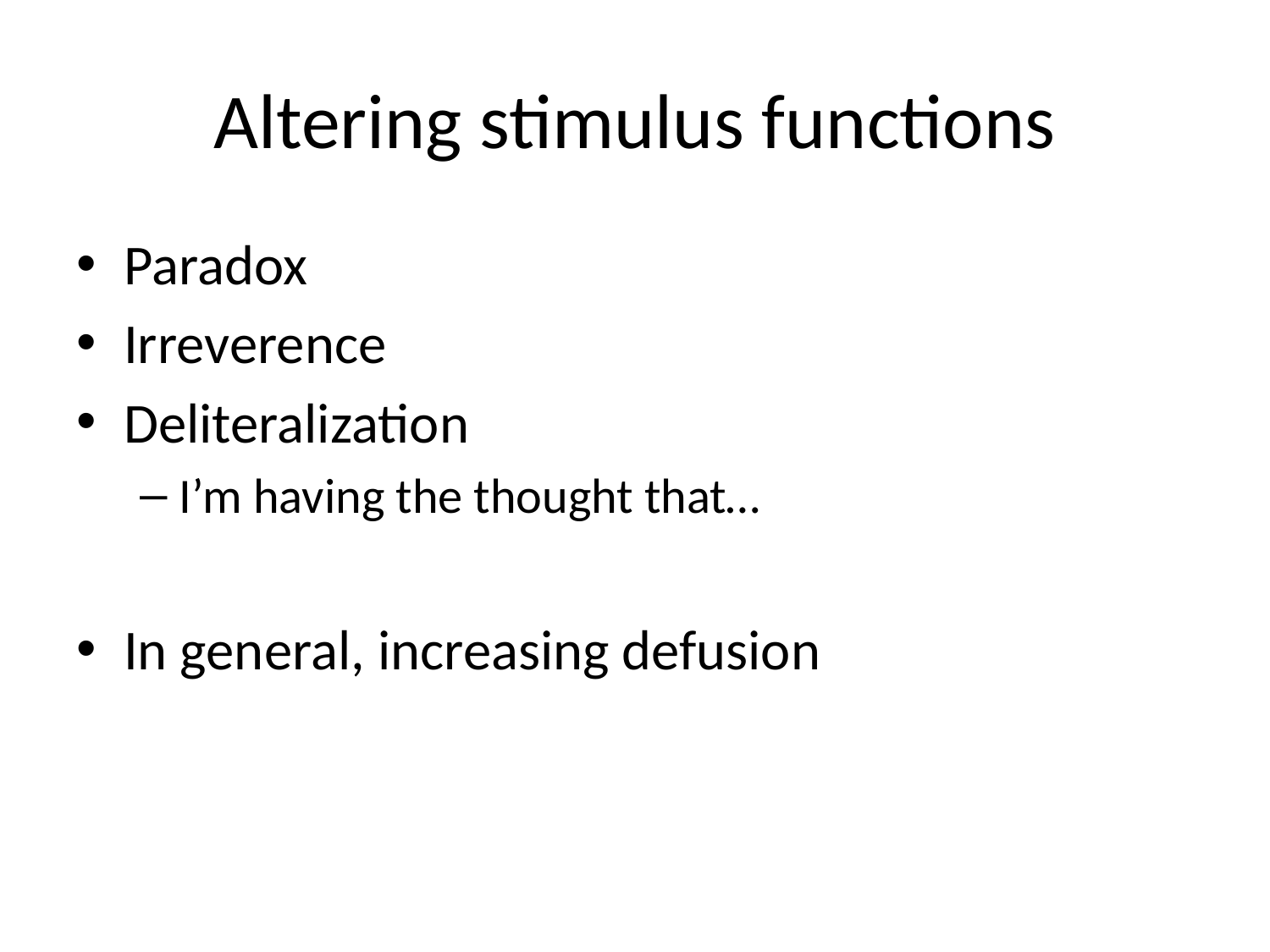

# Altering stimulus functions
Paradox
Irreverence
Deliteralization
I’m having the thought that…

In general, increasing defusion